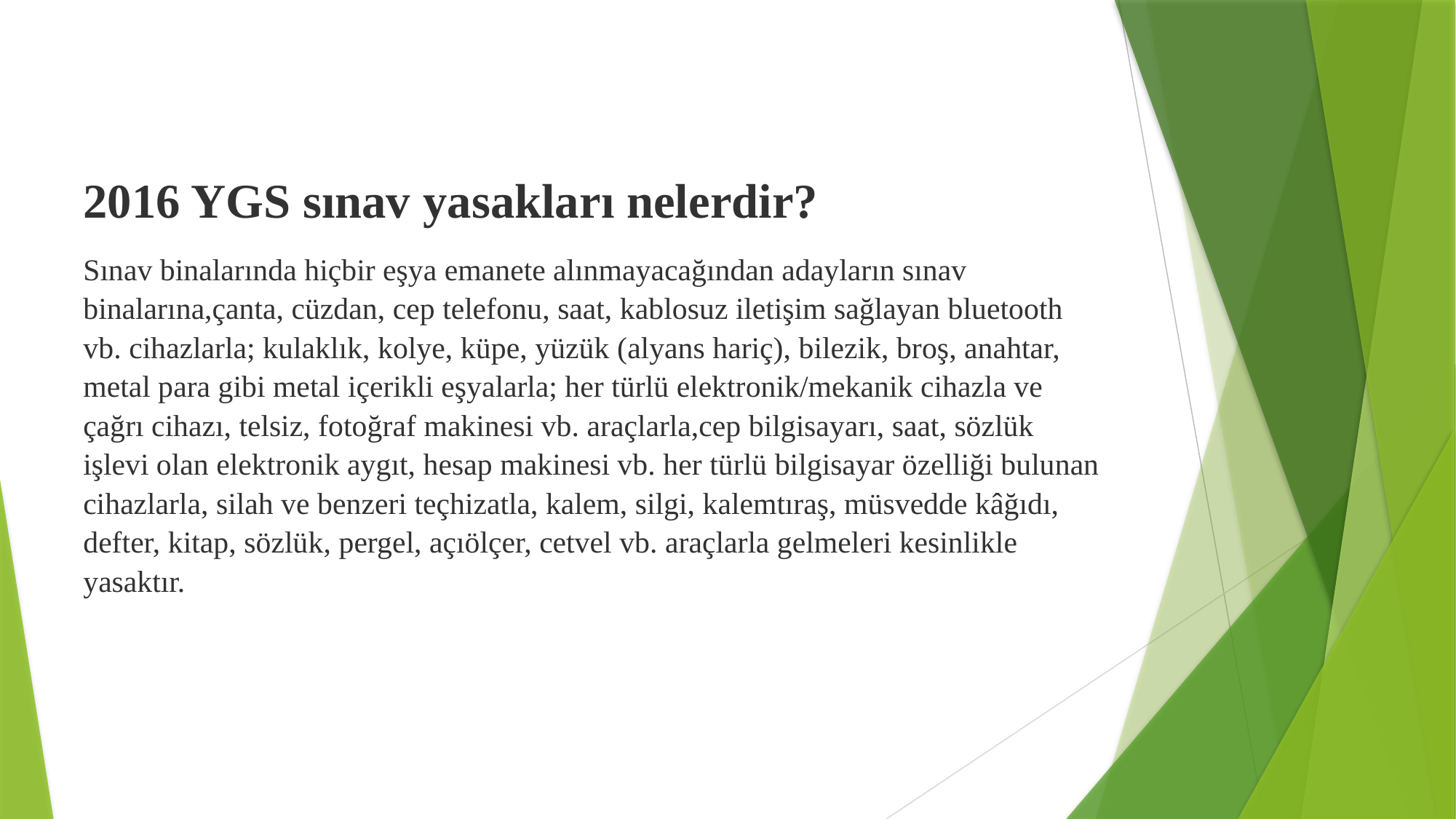

2016 YGS sınav yasakları nelerdir?

Sınav binalarında hiçbir eşya emanete alınmayacağından adayların sınav

binalarına,çanta, cüzdan, cep telefonu, saat, kablosuz iletişim sağlayan bluetooth

vb. cihazlarla; kulaklık, kolye, küpe, yüzük (alyans hariç), bilezik, broş, anahtar,

metal para gibi metal içerikli eşyalarla; her türlü elektronik/mekanik cihazla ve

çağrı cihazı, telsiz, fotoğraf makinesi vb. araçlarla,cep bilgisayarı, saat, sözlük

işlevi olan elektronik aygıt, hesap makinesi vb. her türlü bilgisayar özelliği bulunan

cihazlarla, silah ve benzeri teçhizatla, kalem, silgi, kalemtıraş, müsvedde kâğıdı,
defter, kitap, sözlük, pergel, açıölçer, cetvel vb. araçlarla gelmeleri kesinlikle

yasaktır.